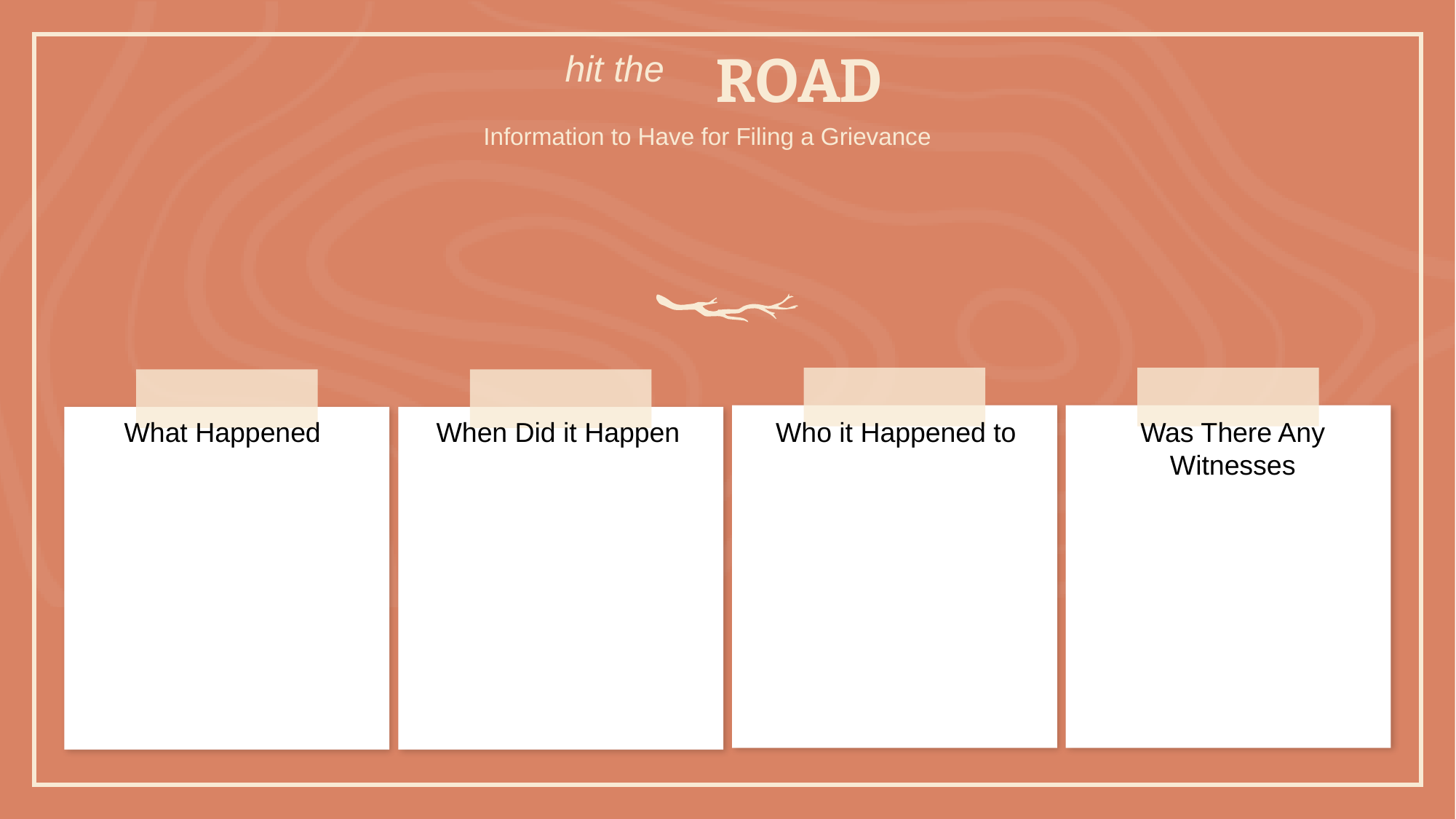

hit the
# Road
Information to Have for Filing a Grievance
What Happened
When Did it Happen
Who it Happened to
Was There Any Witnesses